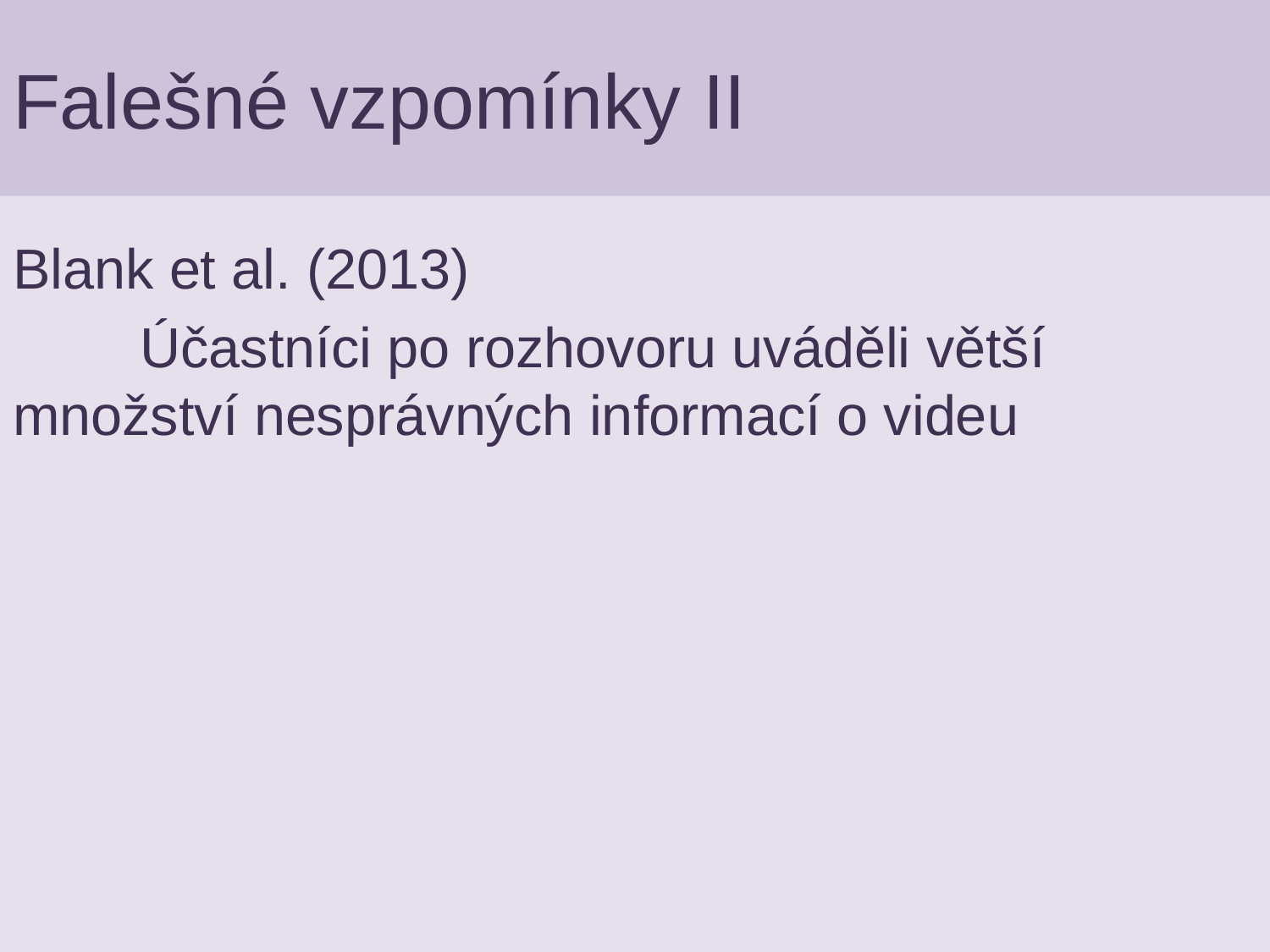

# Falešné vzpomínky II
Blank et al. (2013)
	Účastníci po rozhovoru uváděli větší 	množství nesprávných informací o videu